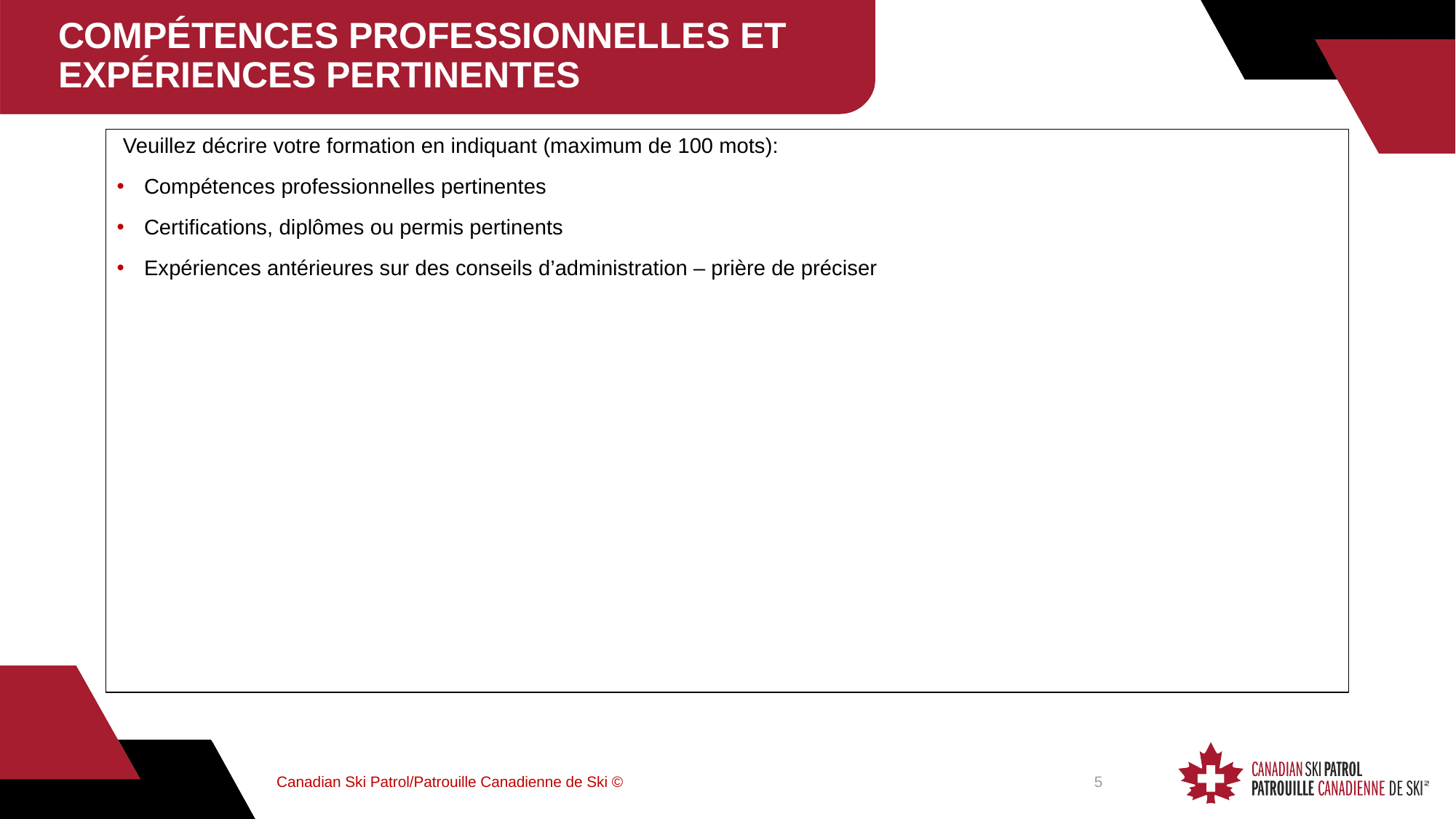

# COMPÉTENCES PROFESSIONNELLES ET EXPÉRIENCES PERTINENTES

 Veuillez décrire votre formation en indiquant (maximum de 100 mots):
Compétences professionnelles pertinentes
Certifications, diplômes ou permis pertinents
Expériences antérieures sur des conseils d’administration – prière de préciser
Canadian Ski Patrol/Patrouille Canadienne de Ski ©
5